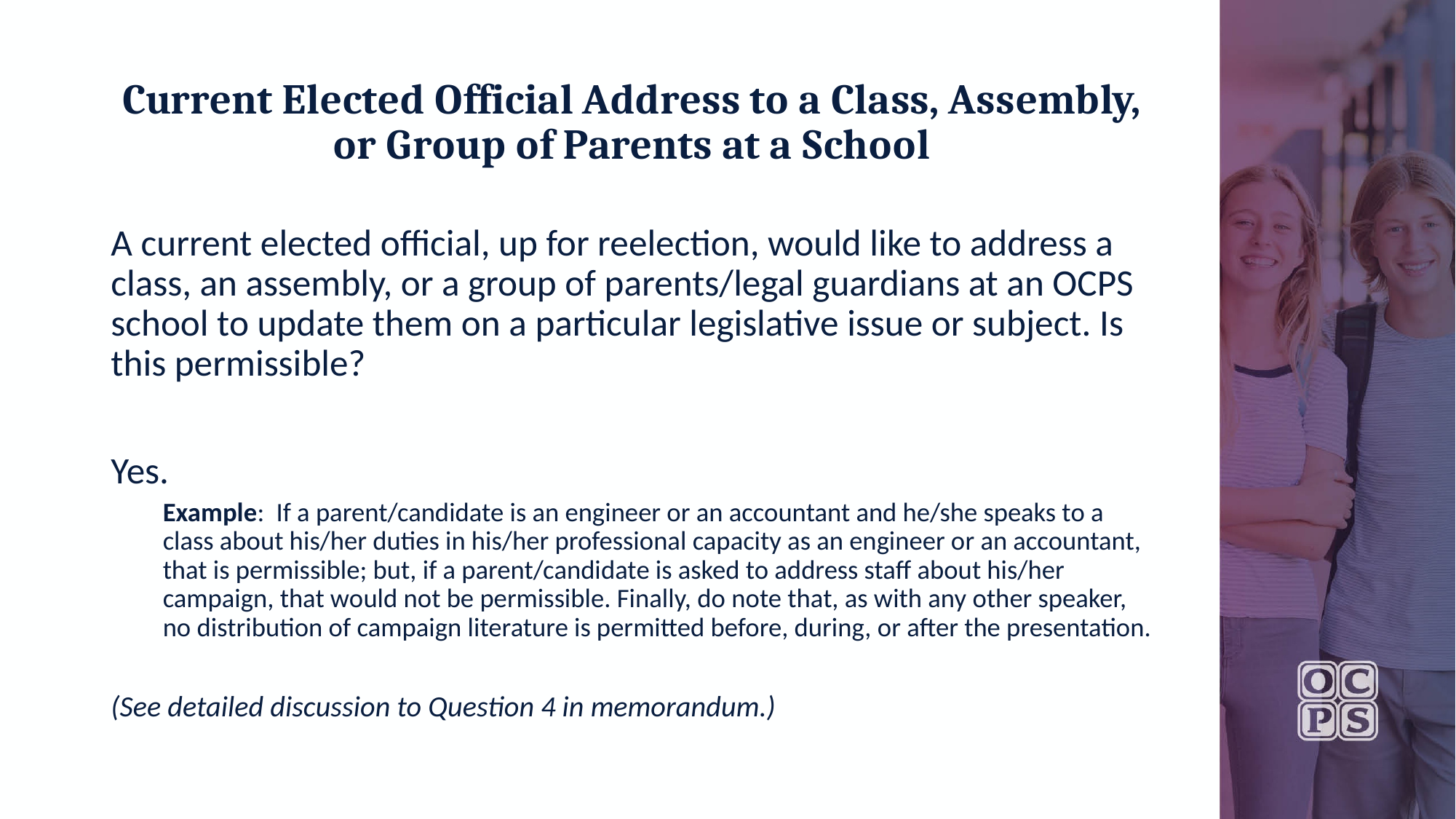

# Current Elected Official Address to a Class, Assembly, or Group of Parents at a School
A current elected official, up for reelection, would like to address a class, an assembly, or a group of parents/legal guardians at an OCPS school to update them on a particular legislative issue or subject. Is this permissible?

Yes.
Example:  If a parent/candidate is an engineer or an accountant and he/she speaks to a class about his/her duties in his/her professional capacity as an engineer or an accountant,  that is permissible; but, if a parent/candidate is asked to address staff about his/her campaign, that would not be permissible. Finally, do note that, as with any other speaker, no distribution of campaign literature is permitted before, during, or after the presentation.

(See detailed discussion to Question 4 in memorandum.)